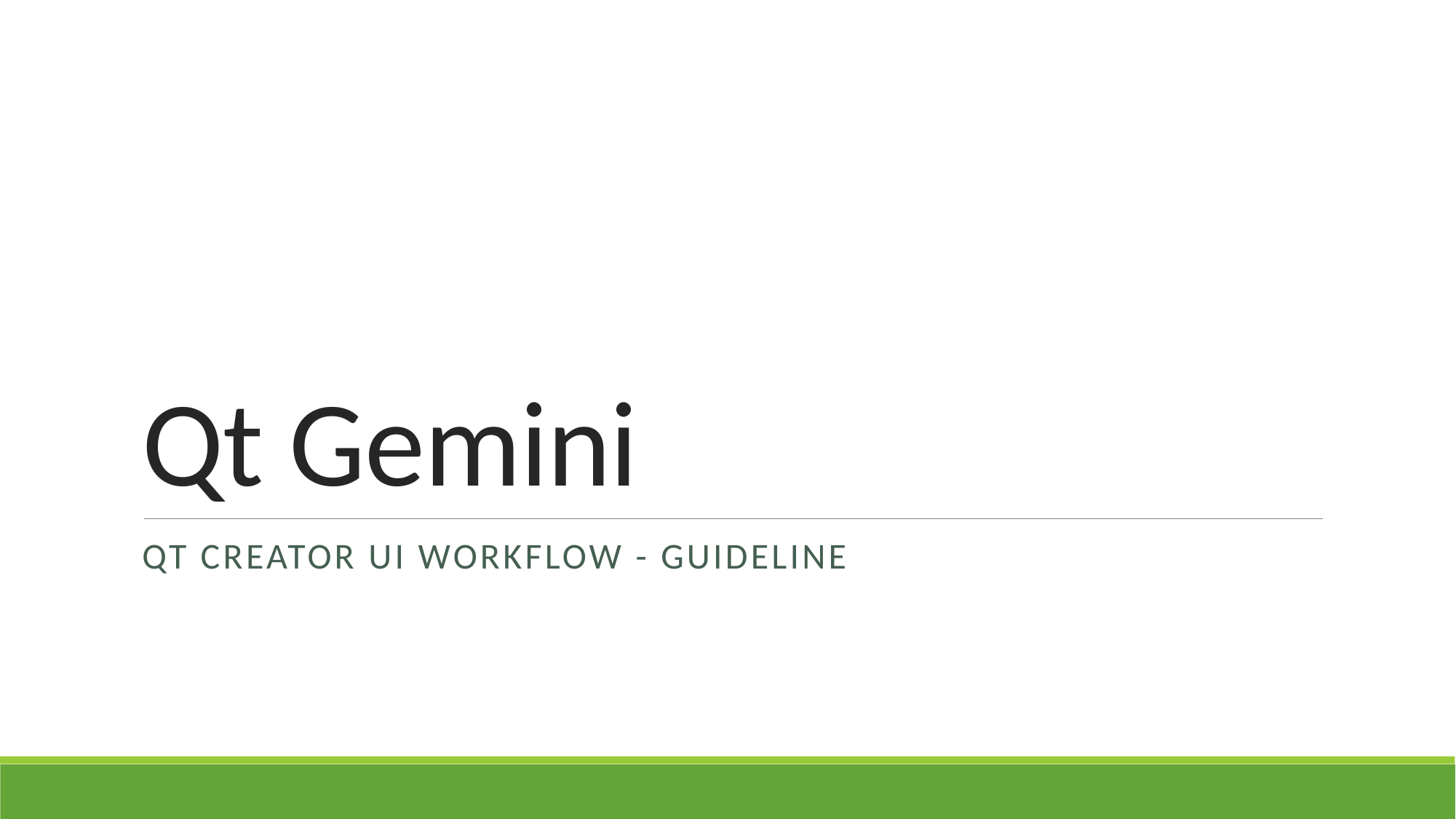

# Qt Gemini
Qt Creator UI WORKFLOW - Guideline